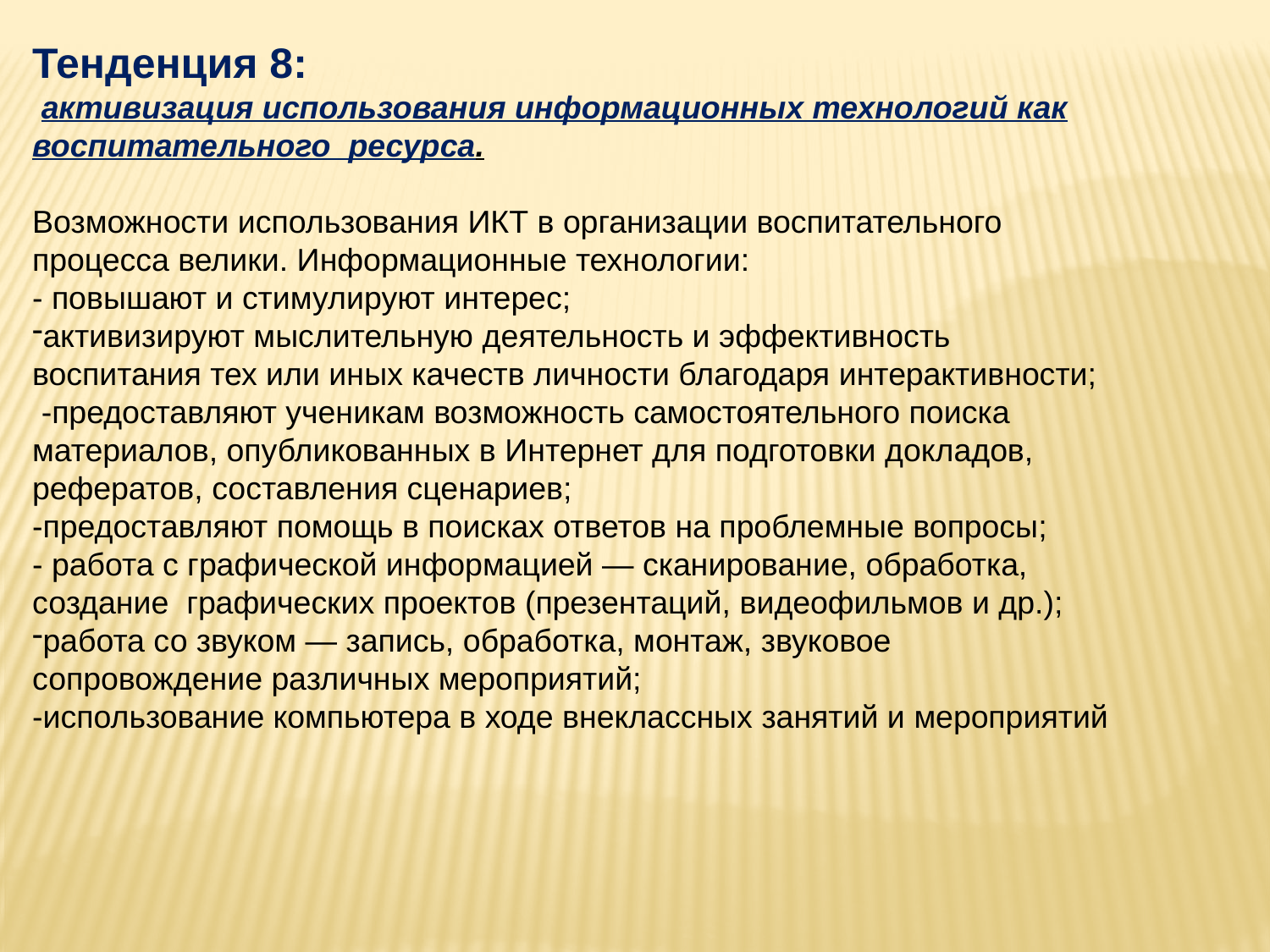

Тенденция 8:
 активизация использования информационных технологий как воспитательного  ресурса.

Возможности использования ИКТ в организации воспитательного процесса велики. Информационные технологии:
- повышают и стимулируют интерес;
активизируют мыслительную деятельность и эффективность воспитания тех или иных качеств личности благодаря интерактивности;
 -предоставляют ученикам возможность самостоятельного поиска материалов, опубликованных в Интернет для подготовки докладов, рефератов, составления сценариев;
-предоставляют помощь в поисках ответов на проблемные вопросы;
- работа с графической информацией — сканирование, обработка, создание  графических проектов (презентаций, видеофильмов и др.);
работа со звуком — запись, обработка, монтаж, звуковое сопровождение различных мероприятий;
-использование компьютера в ходе внеклассных занятий и мероприятий